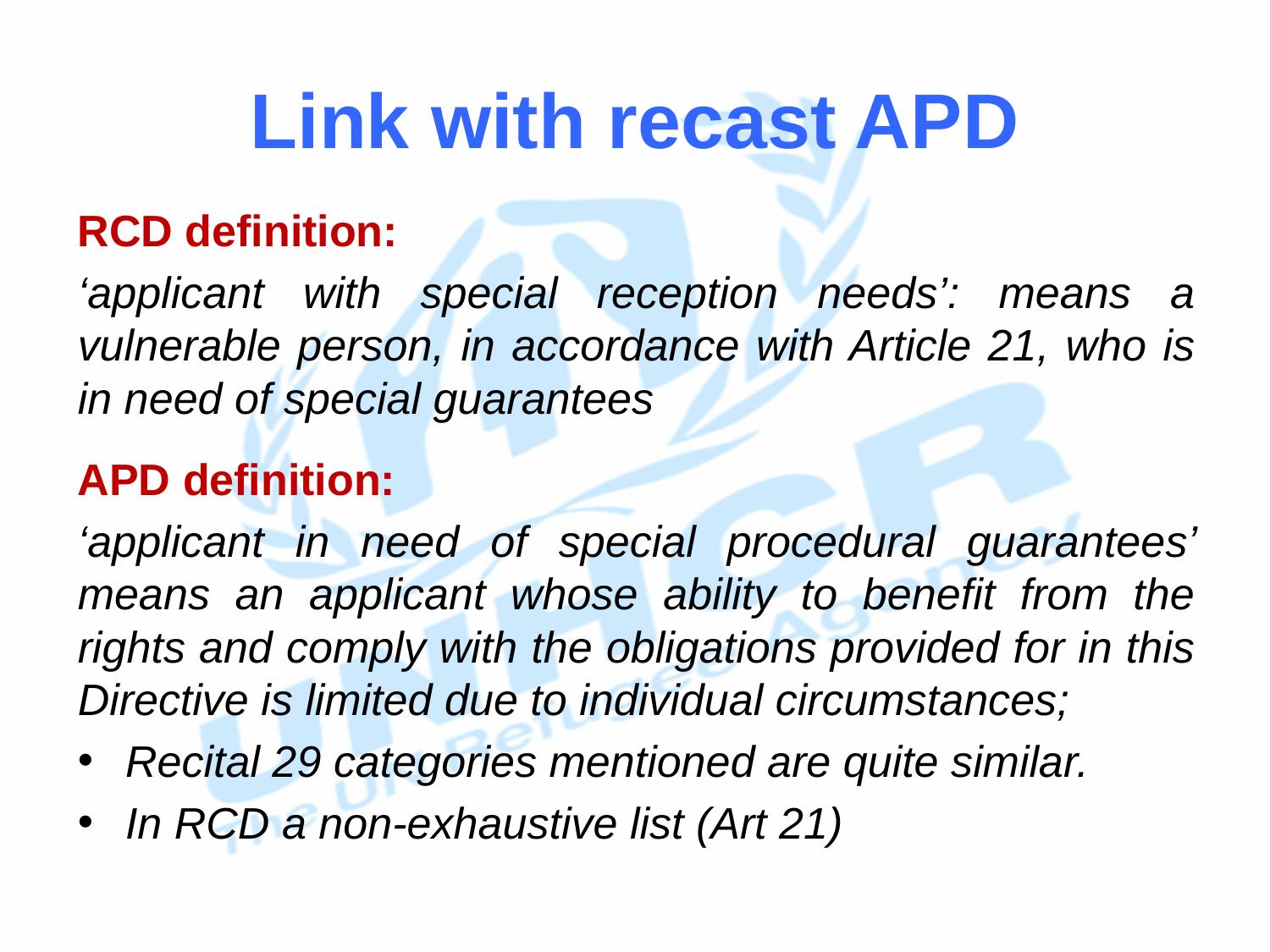

# Link with recast APD
RCD definition:
‘applicant with special reception needs’: means a vulnerable person, in accordance with Article 21, who is in need of special guarantees

APD definition:
‘applicant in need of special procedural guarantees’ means an applicant whose ability to benefit from the rights and comply with the obligations provided for in this Directive is limited due to individual circumstances;
Recital 29 categories mentioned are quite similar.
In RCD a non-exhaustive list (Art 21)

Certain applicants may be in need of special procedural guarantees due, inter alia, to their age, gender, sexual orientation, gender identity, disability, serious illness, mental disorders or as a consequence of torture, rape or other serious forms of psychological, physical or sexual violence. Member States should endeavour to identify applicants in need of special procedural guarantees before a first instance decision is taken. Those applicants should be provided with adequate support, including sufficient time, in order to create the conditions necessary for their effective access to procedures and for presenting the elements needed to substantiate their application for international protection. Applicants with special reception needs may not have special procedural needs and vice versa